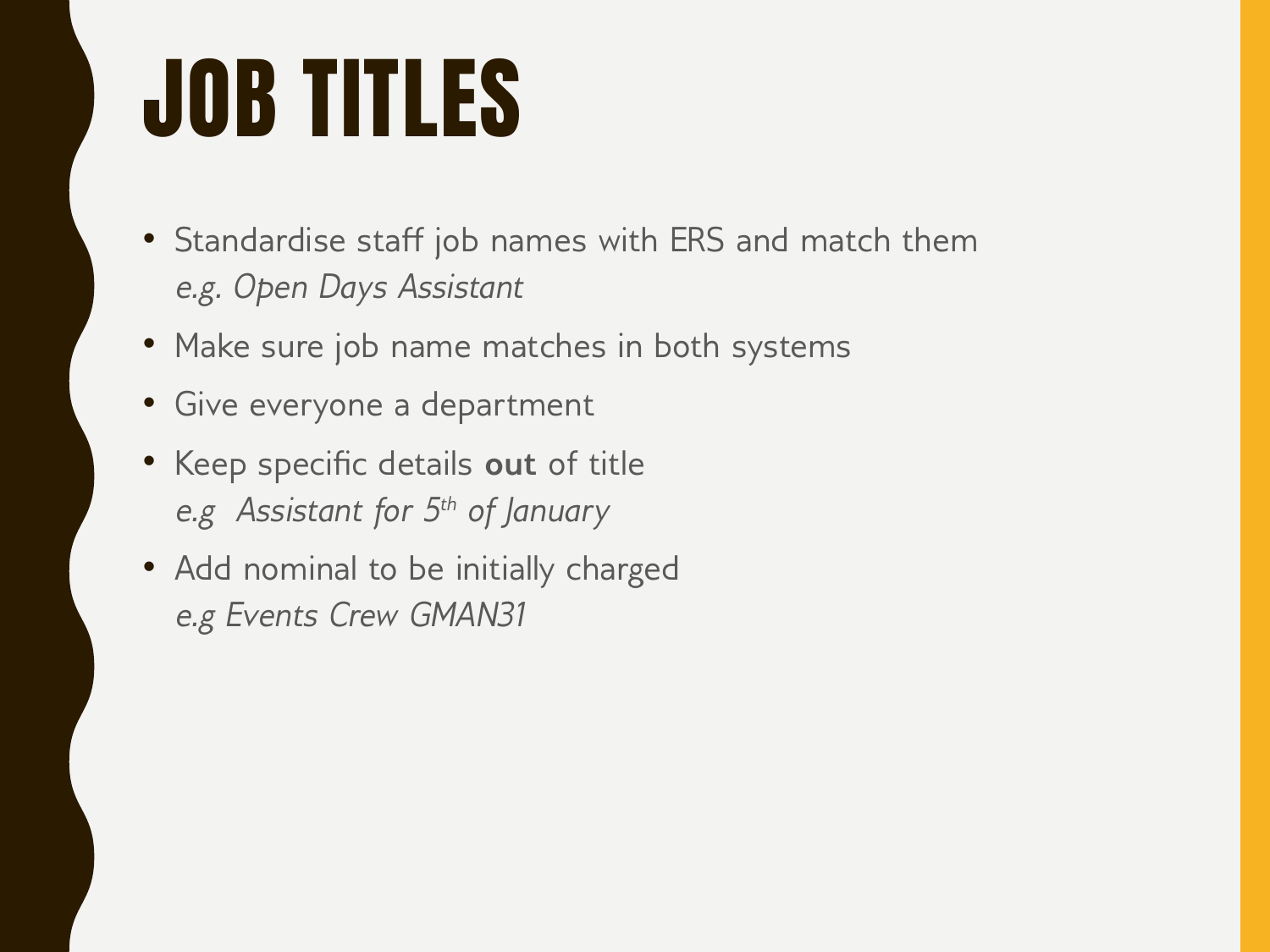

# JOB TITLES
Standardise staff job names with ERS and match them
e.g. Open Days Assistant
Make sure job name matches in both systems
Give everyone a department
Keep specific details out of title
e.g  Assistant for 5th of January
Add nominal to be initially charged
e.g Events Crew GMAN31